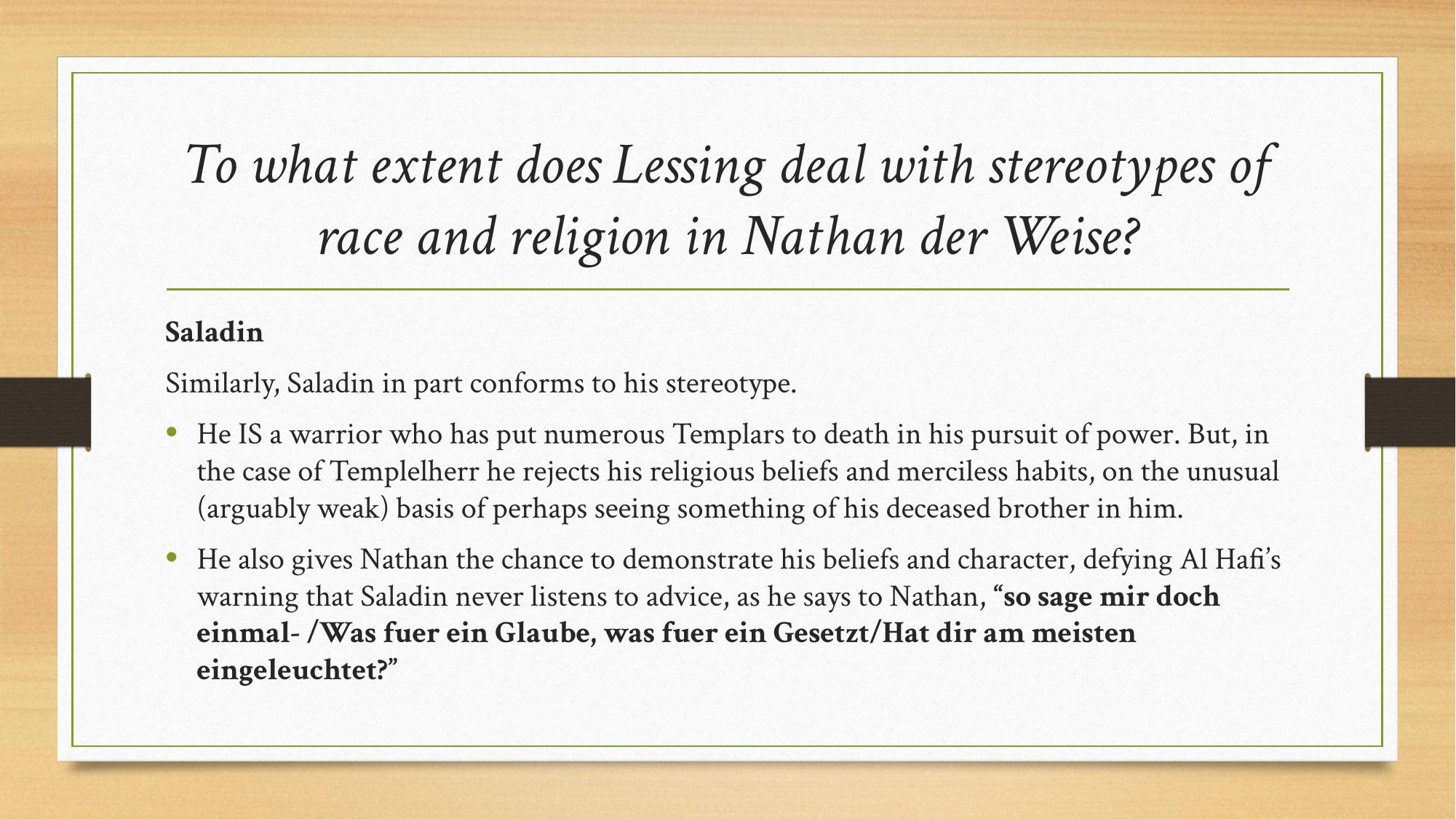

# To what extent does Lessing deal with stereotypes of race and religion in Nathan der Weise?
Saladin
Similarly, Saladin in part conforms to his stereotype.
He IS a warrior who has put numerous Templars to death in his pursuit of power. But, in the case of Templelherr he rejects his religious beliefs and merciless habits, on the unusual (arguably weak) basis of perhaps seeing something of his deceased brother in him.
He also gives Nathan the chance to demonstrate his beliefs and character, defying Al Hafi’s warning that Saladin never listens to advice, as he says to Nathan, “so sage mir doch einmal- /Was fuer ein Glaube, was fuer ein Gesetzt/Hat dir am meisten eingeleuchtet?”